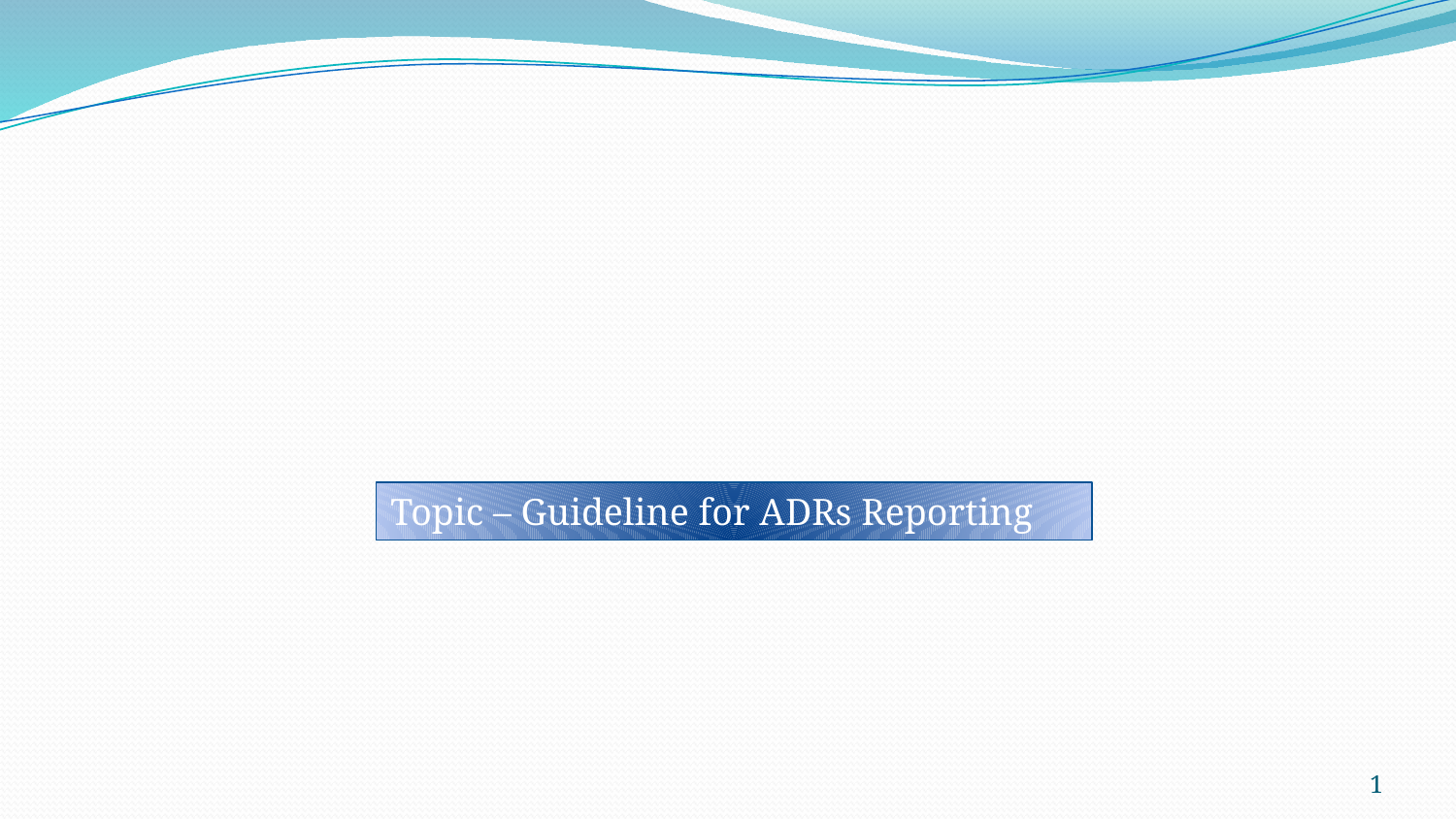

Topic – Guideline for ADRs Reporting
1